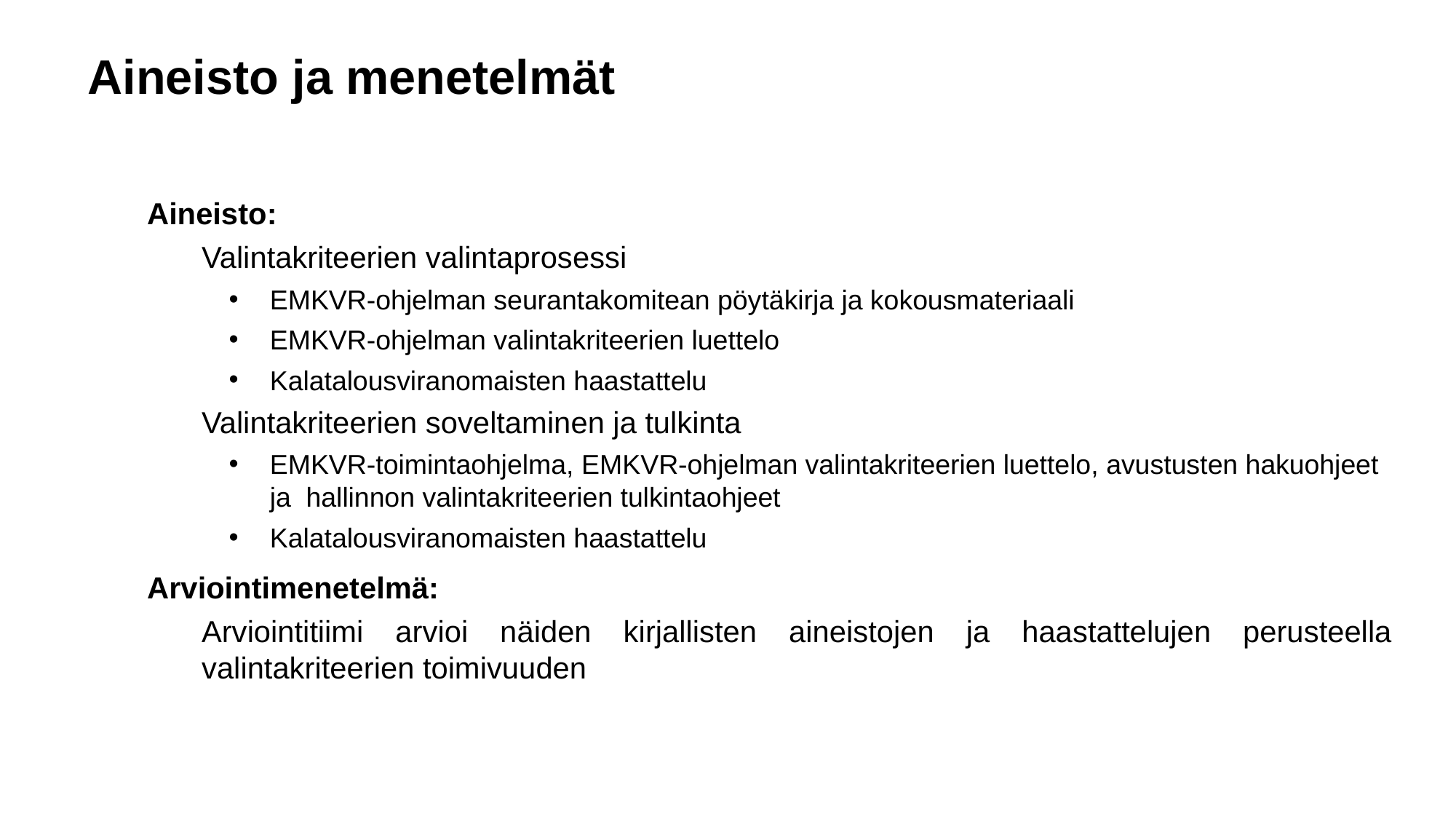

# Aineisto ja menetelmät
Aineisto:
Valintakriteerien valintaprosessi
EMKVR-ohjelman seurantakomitean pöytäkirja ja kokousmateriaali
EMKVR-ohjelman valintakriteerien luettelo
Kalatalousviranomaisten haastattelu
Valintakriteerien soveltaminen ja tulkinta
EMKVR-toimintaohjelma, EMKVR-ohjelman valintakriteerien luettelo, avustusten hakuohjeet ja  hallinnon valintakriteerien tulkintaohjeet
Kalatalousviranomaisten haastattelu
Arviointimenetelmä:
Arviointitiimi arvioi näiden kirjallisten aineistojen ja haastattelujen perusteella valintakriteerien toimivuuden